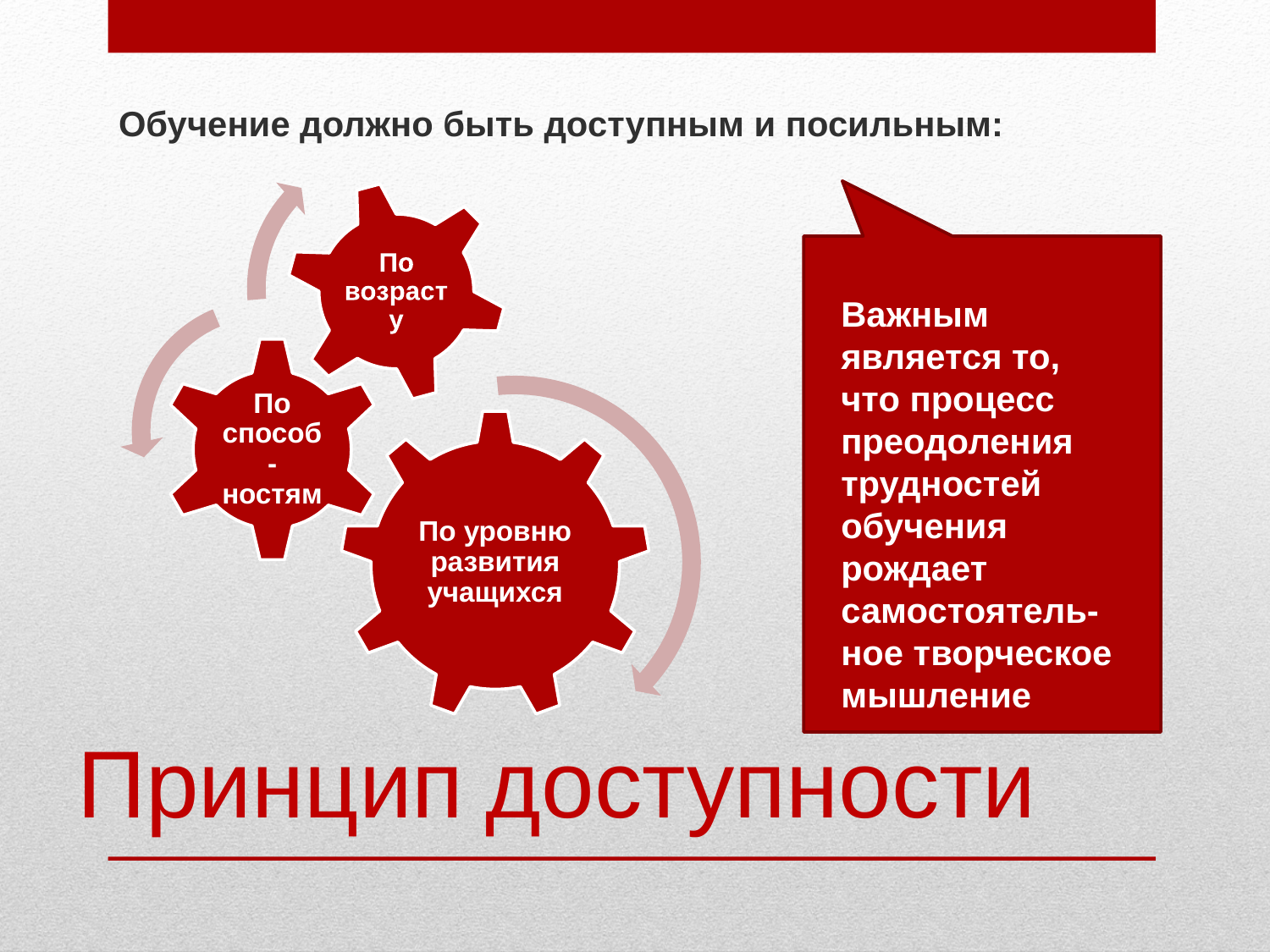

Обучение должно быть доступным и посильным:

По уровню развития учащихся
По способ-ностям
По возрасту

Важным является то, что процесс преодоления трудностей обучения рождает самостоятель-ное творческое мышление
# Принцип доступности